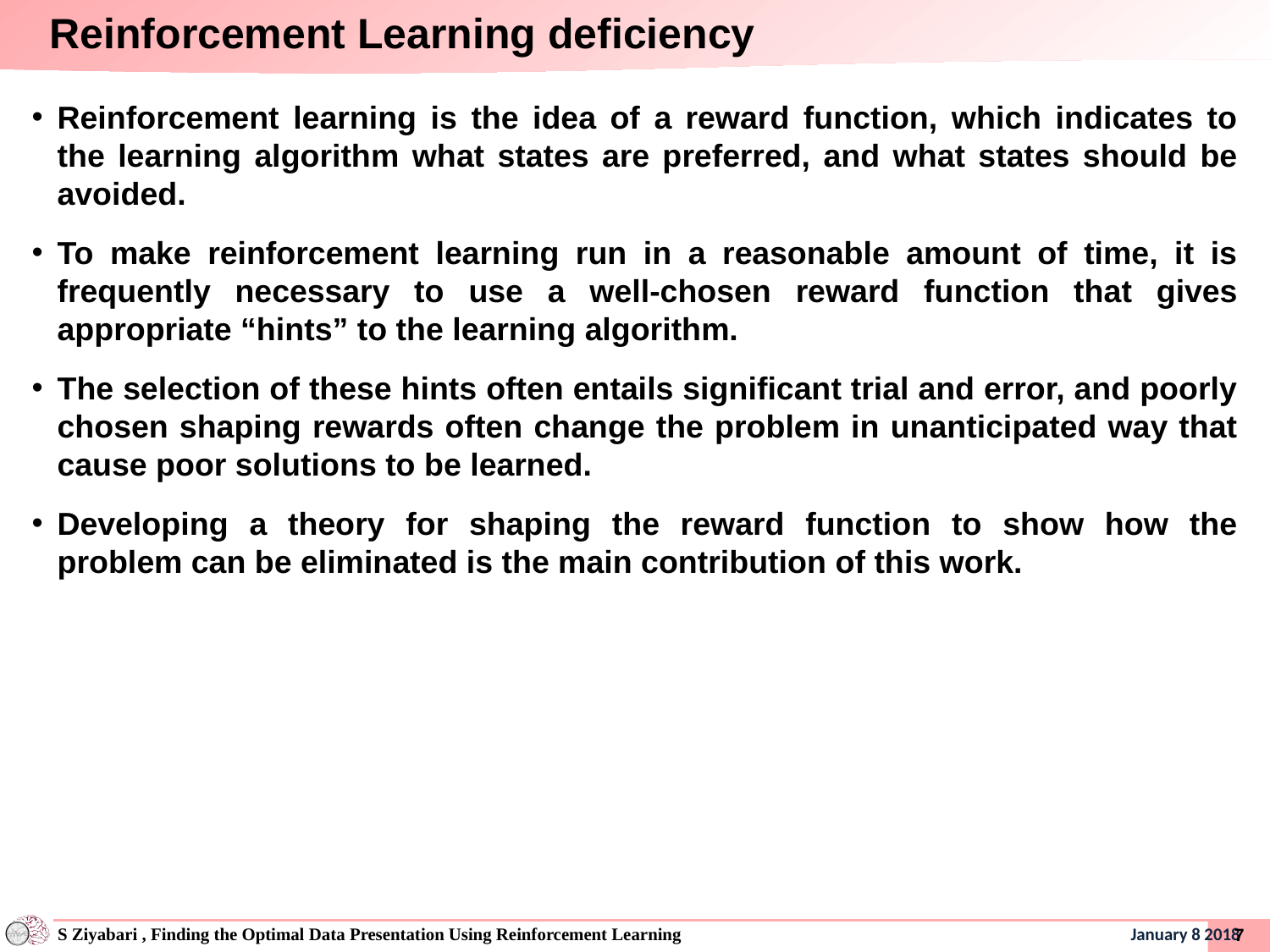

Reinforcement Learning deficiency
Reinforcement learning is the idea of a reward function, which indicates to the learning algorithm what states are preferred, and what states should be avoided.
To make reinforcement learning run in a reasonable amount of time, it is frequently necessary to use a well-chosen reward function that gives appropriate “hints” to the learning algorithm.
The selection of these hints often entails significant trial and error, and poorly chosen shaping rewards often change the problem in unanticipated way that cause poor solutions to be learned.
Developing a theory for shaping the reward function to show how the problem can be eliminated is the main contribution of this work.